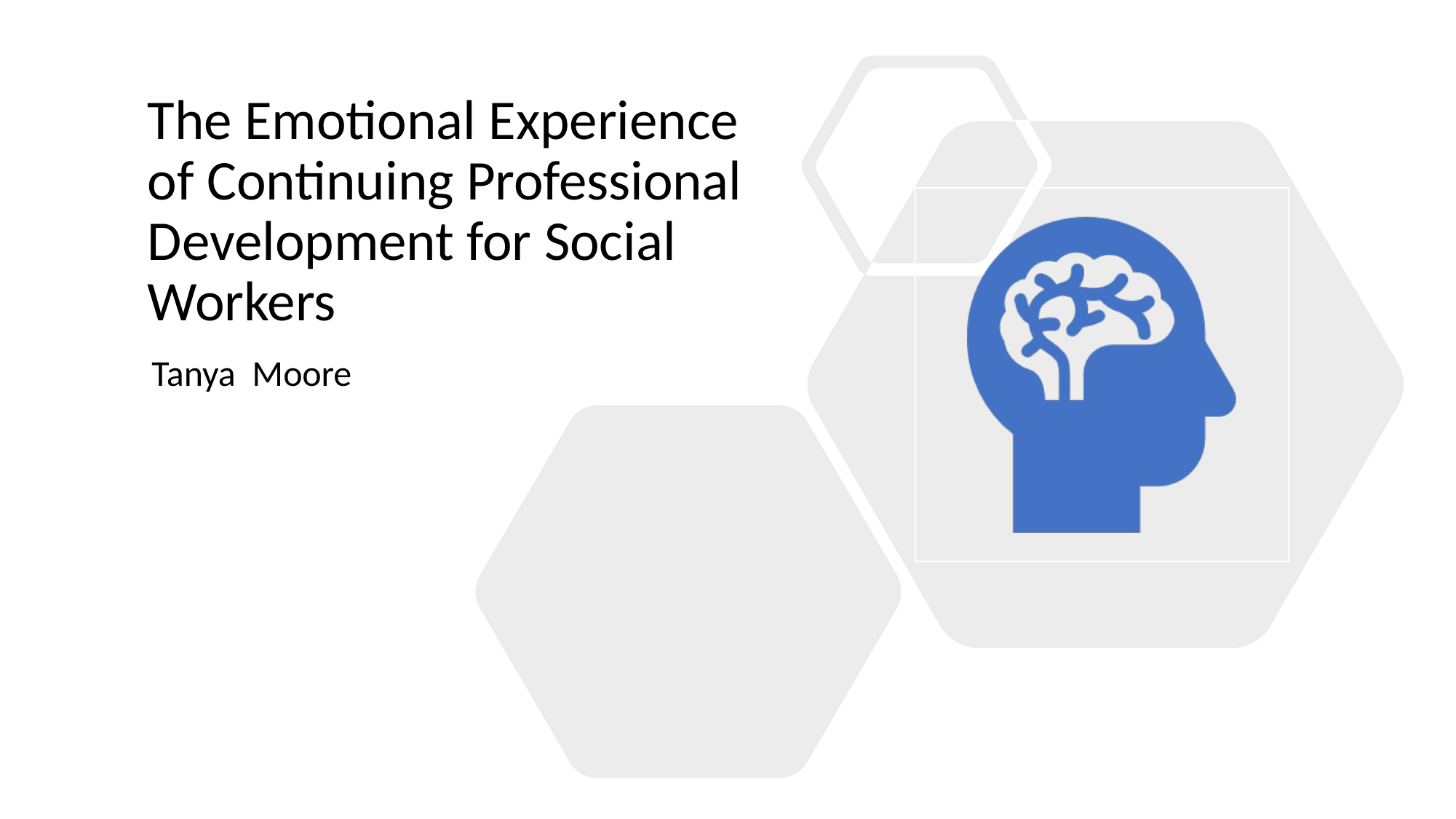

# The Emotional Experience of Continuing Professional Development for Social Workers

Tanya  Moore